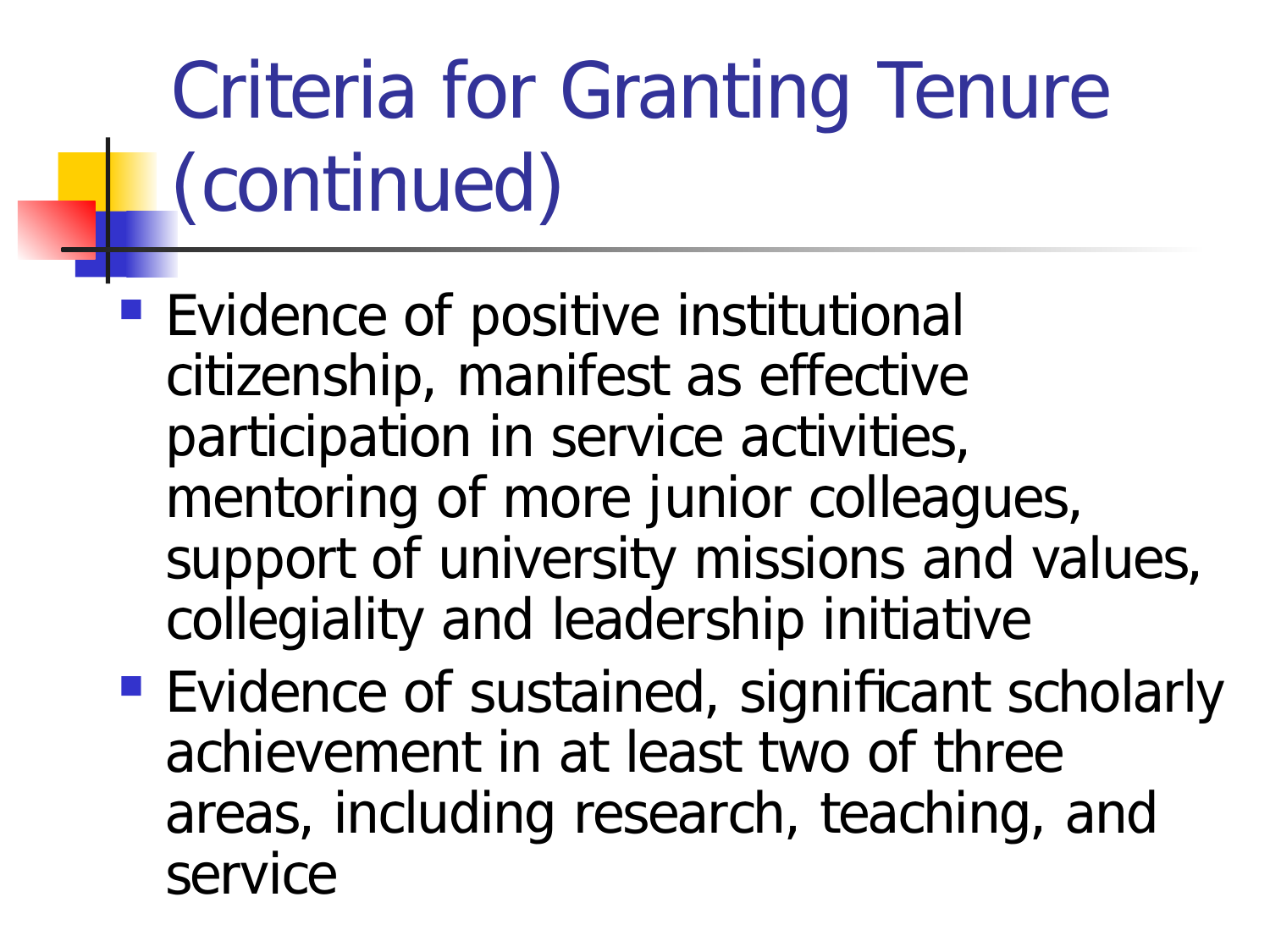

# Criteria for Granting Tenure (continued)
Evidence of positive institutional citizenship, manifest as effective participation in service activities, mentoring of more junior colleagues, support of university missions and values, collegiality and leadership initiative
Evidence of sustained, significant scholarly achievement in at least two of three areas, including research, teaching, and service